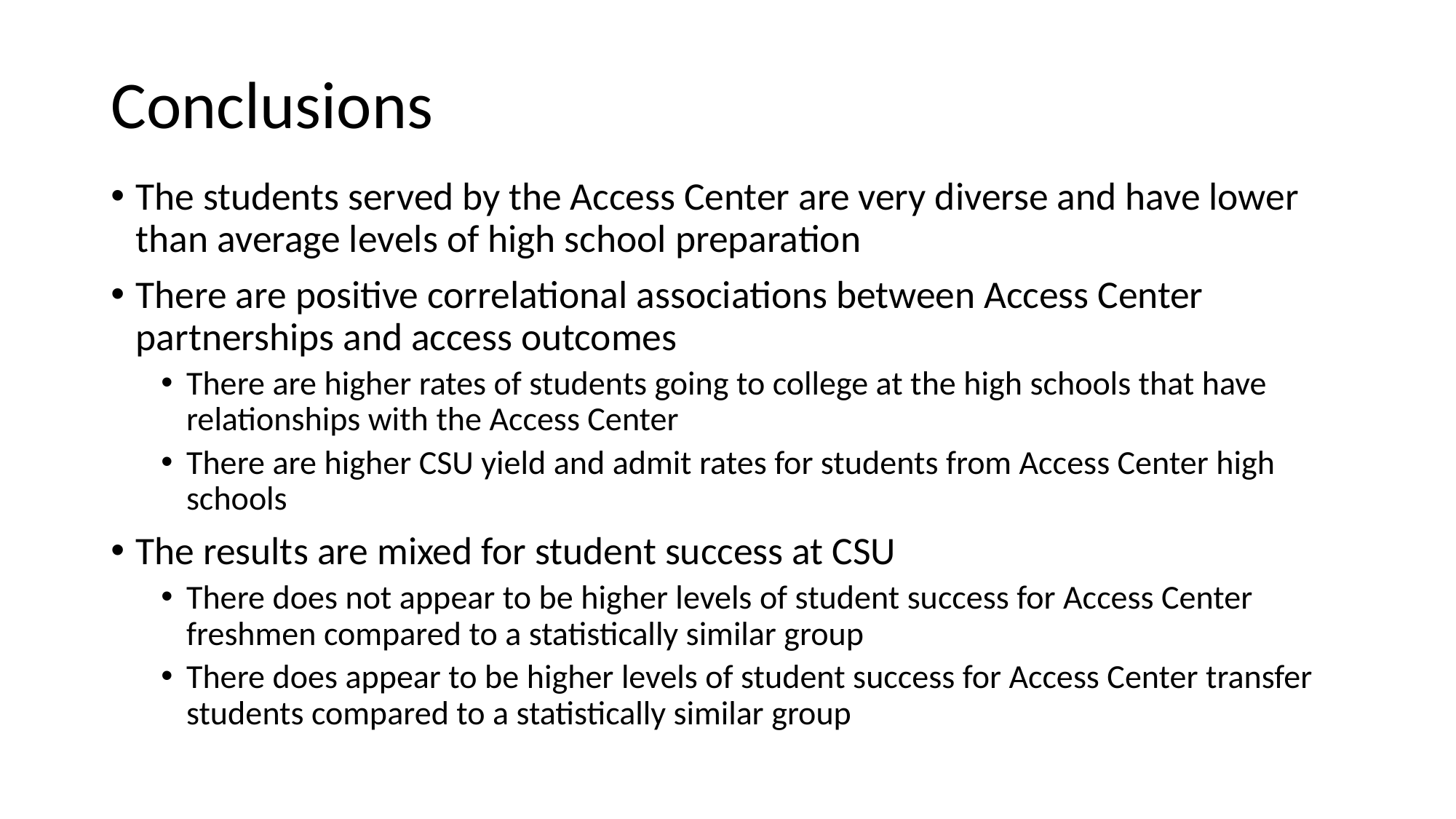

# Conclusions
The students served by the Access Center are very diverse and have lower than average levels of high school preparation
There are positive correlational associations between Access Center partnerships and access outcomes
There are higher rates of students going to college at the high schools that have relationships with the Access Center
There are higher CSU yield and admit rates for students from Access Center high schools
The results are mixed for student success at CSU
There does not appear to be higher levels of student success for Access Center freshmen compared to a statistically similar group
There does appear to be higher levels of student success for Access Center transfer students compared to a statistically similar group